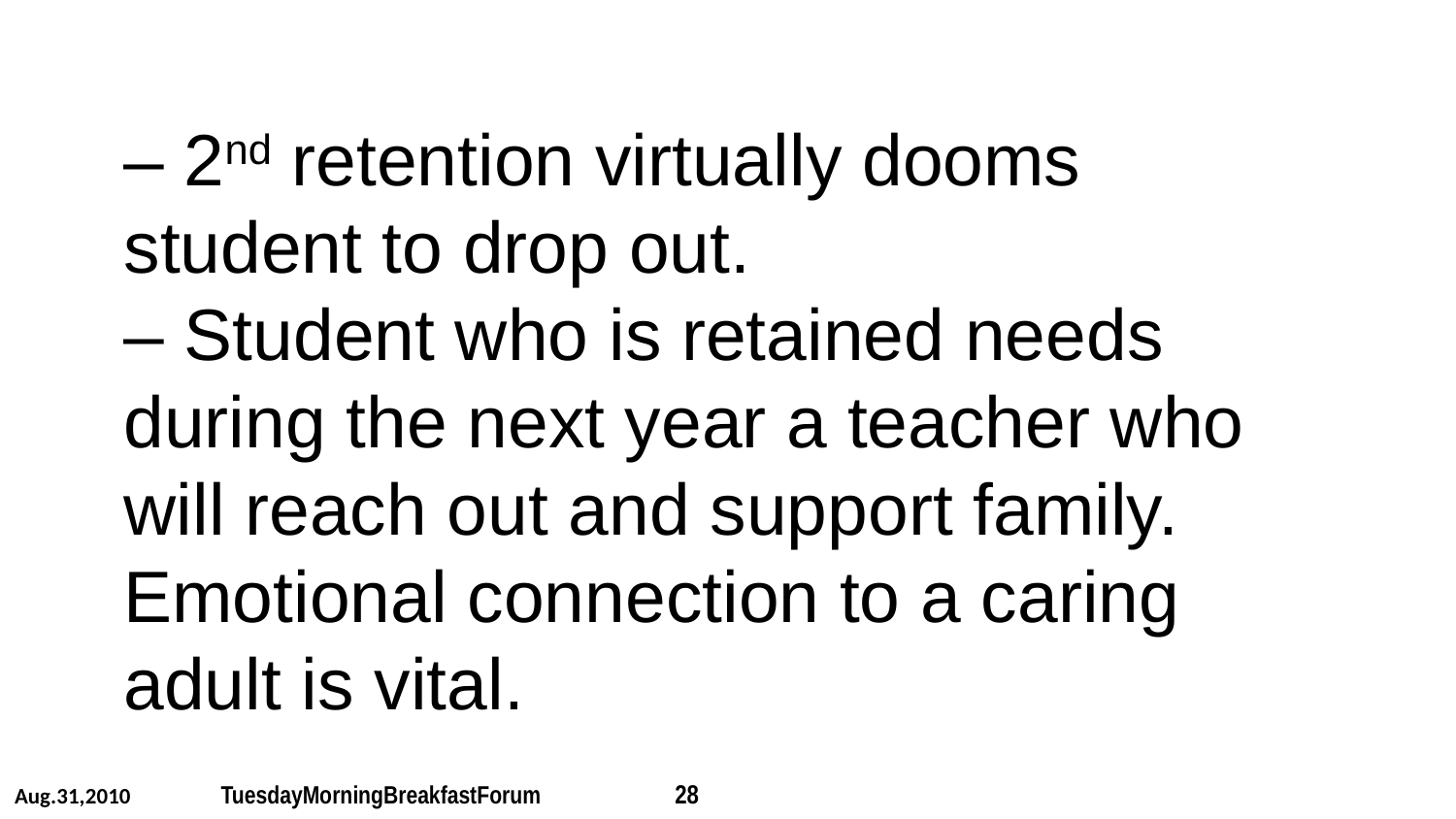

# – 2nd retention virtually dooms student to drop out. – Student who is retained needs during the next year a teacher who will reach out and support family. Emotional connection to a caring adult is vital.
Aug.31,2010      	 TuesdayMorningBreakfastForum 	       28